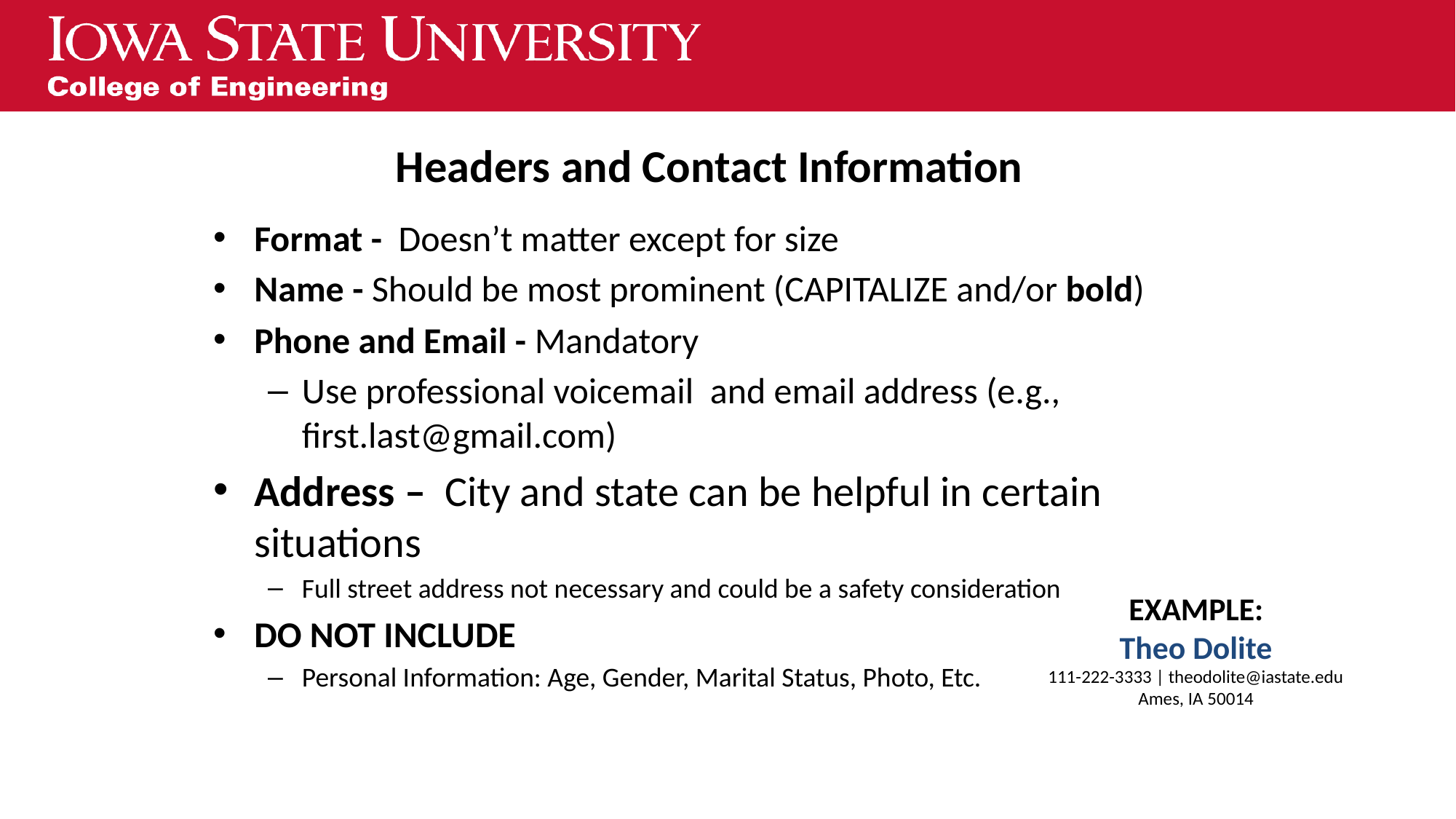

Headers and Contact Information
Format -  Doesn’t matter except for size
Name - Should be most prominent (CAPITALIZE and/or bold)
Phone and Email - Mandatory
Use professional voicemail  and email address (e.g., first.last@gmail.com)
Address –  City and state can be helpful in certain situations
Full street address not necessary and could be a safety consideration
DO NOT INCLUDE
Personal Information: Age, Gender, Marital Status, Photo, Etc.

EXAMPLE:
Theo Dolite
111-222-3333 | theodolite@iastate.edu
Ames, IA 50014